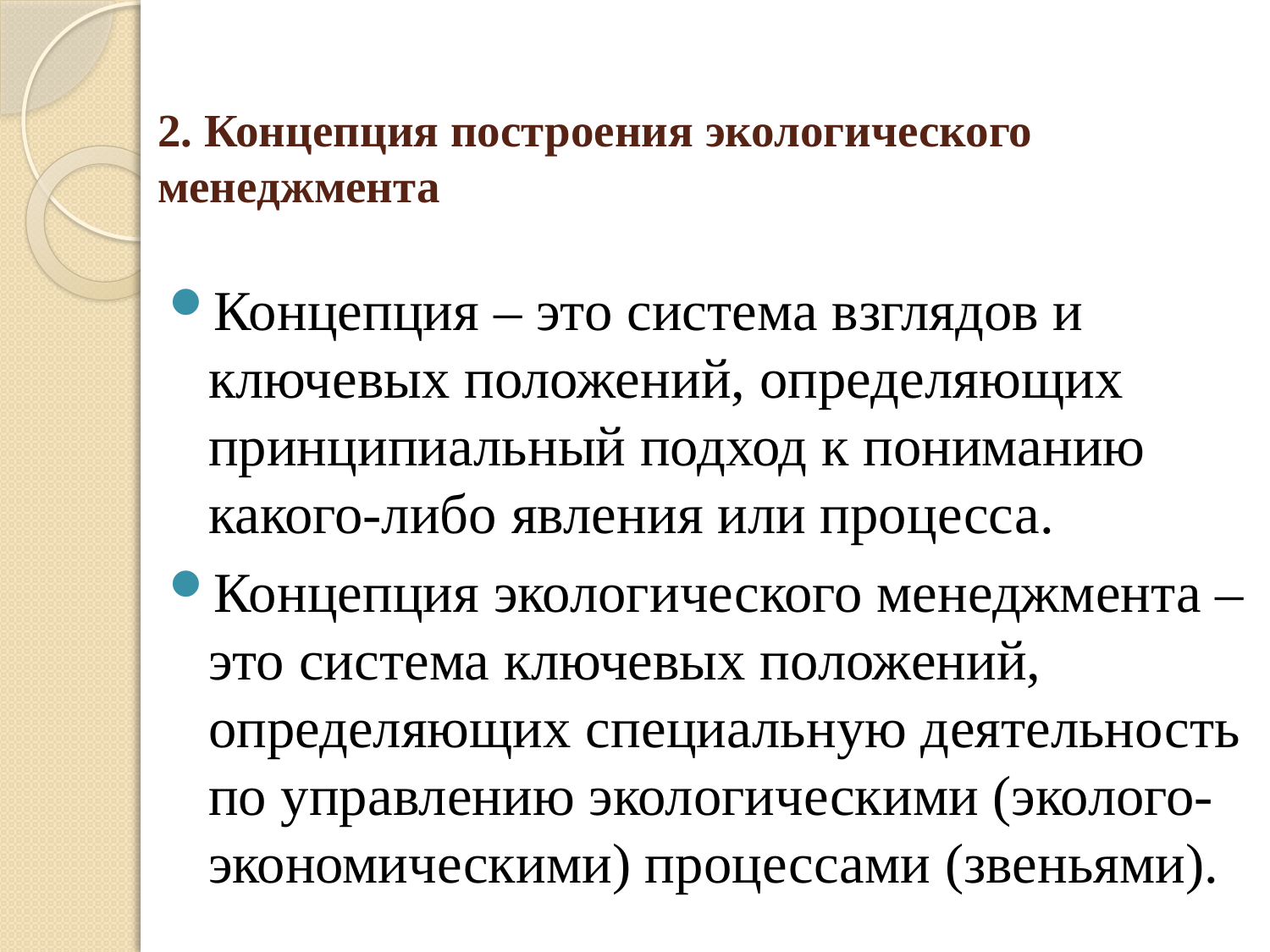

# 2. Концепция построения экологического менеджмента
Концепция – это система взглядов и ключевых положений, определяющих принципиальный подход к пониманию какого-либо явления или процесса.
Концепция экологического менеджмента – это система ключевых положений, определяющих специальную деятельность по управлению экологическими (эколого-экономическими) процессами (звеньями).